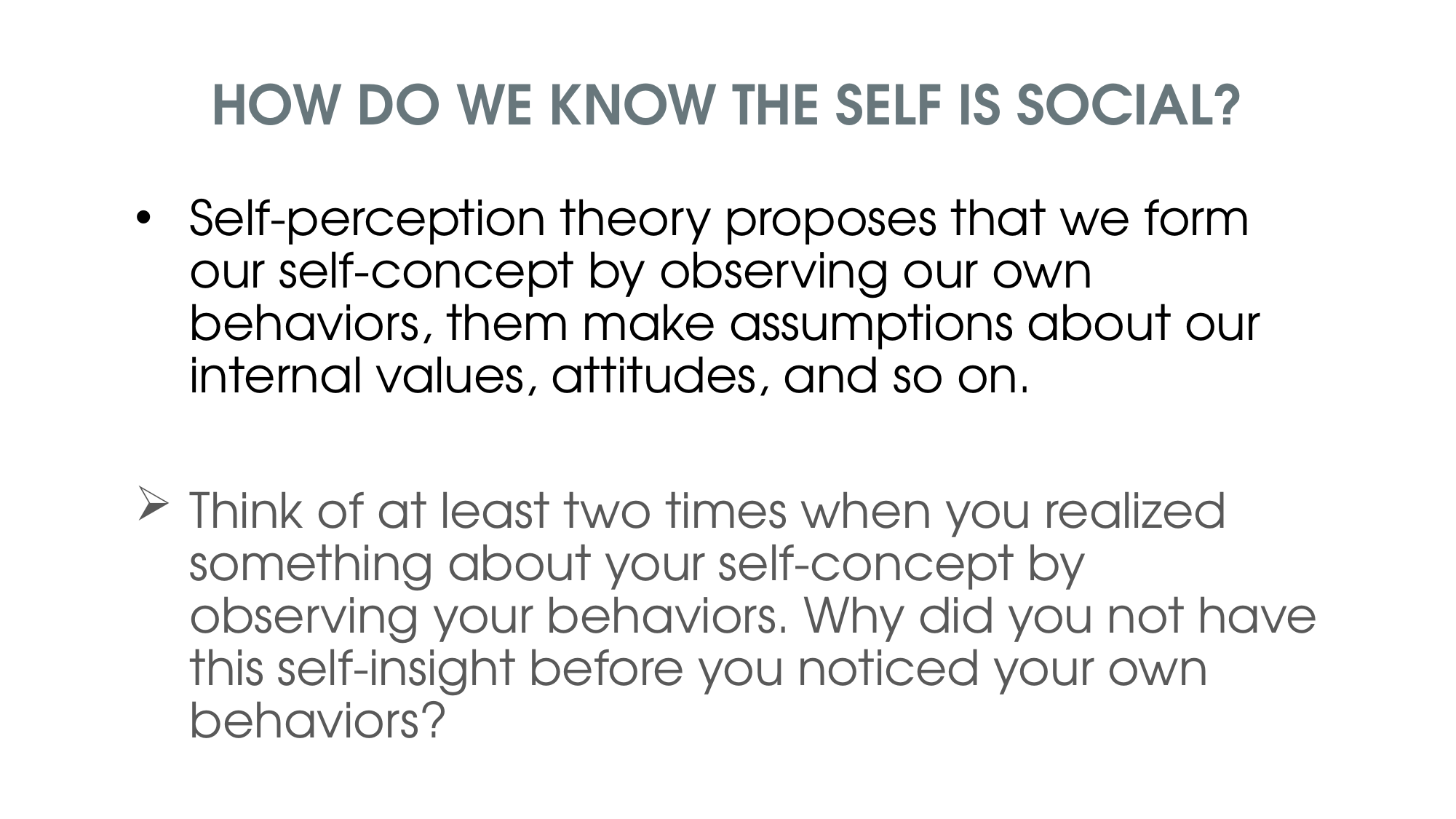

# HOW DO WE KNOW THE SELF IS SOCIAL?
Self-perception theory proposes that we form our self-concept by observing our own behaviors, them make assumptions about our internal values, attitudes, and so on.

Think of at least two times when you realized something about your self-concept by observing your behaviors. Why did you not have this self-insight before you noticed your own behaviors?